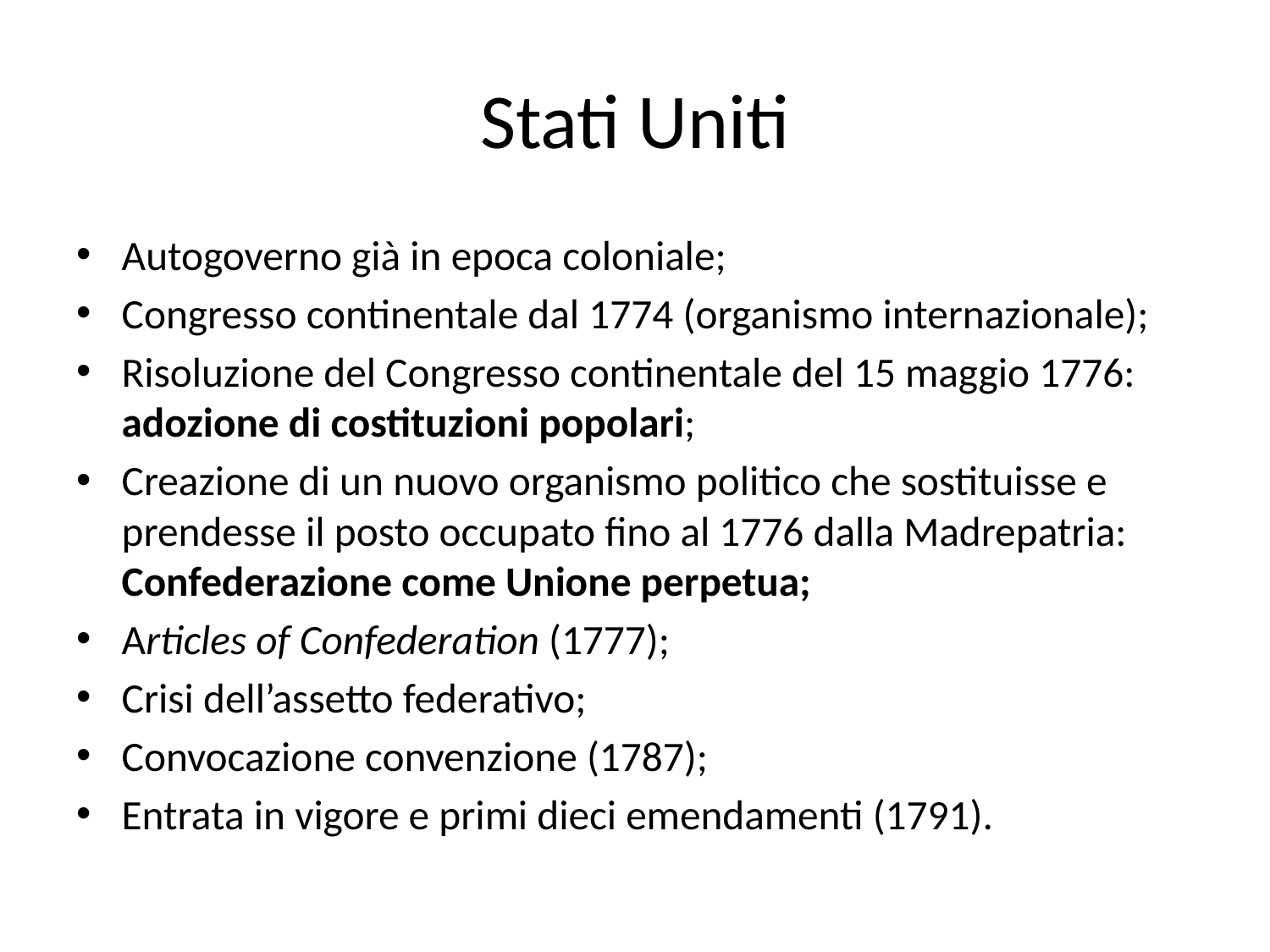

# Stati Uniti
Autogoverno già in epoca coloniale;
Congresso continentale dal 1774 (organismo internazionale);
Risoluzione del Congresso continentale del 15 maggio 1776: adozione di costituzioni popolari;
Creazione di un nuovo organismo politico che sostituisse e prendesse il posto occupato fino al 1776 dalla Madrepatria: Confederazione come Unione perpetua;
Articles of Confederation (1777);
Crisi dell’assetto federativo;
Convocazione convenzione (1787);
Entrata in vigore e primi dieci emendamenti (1791).